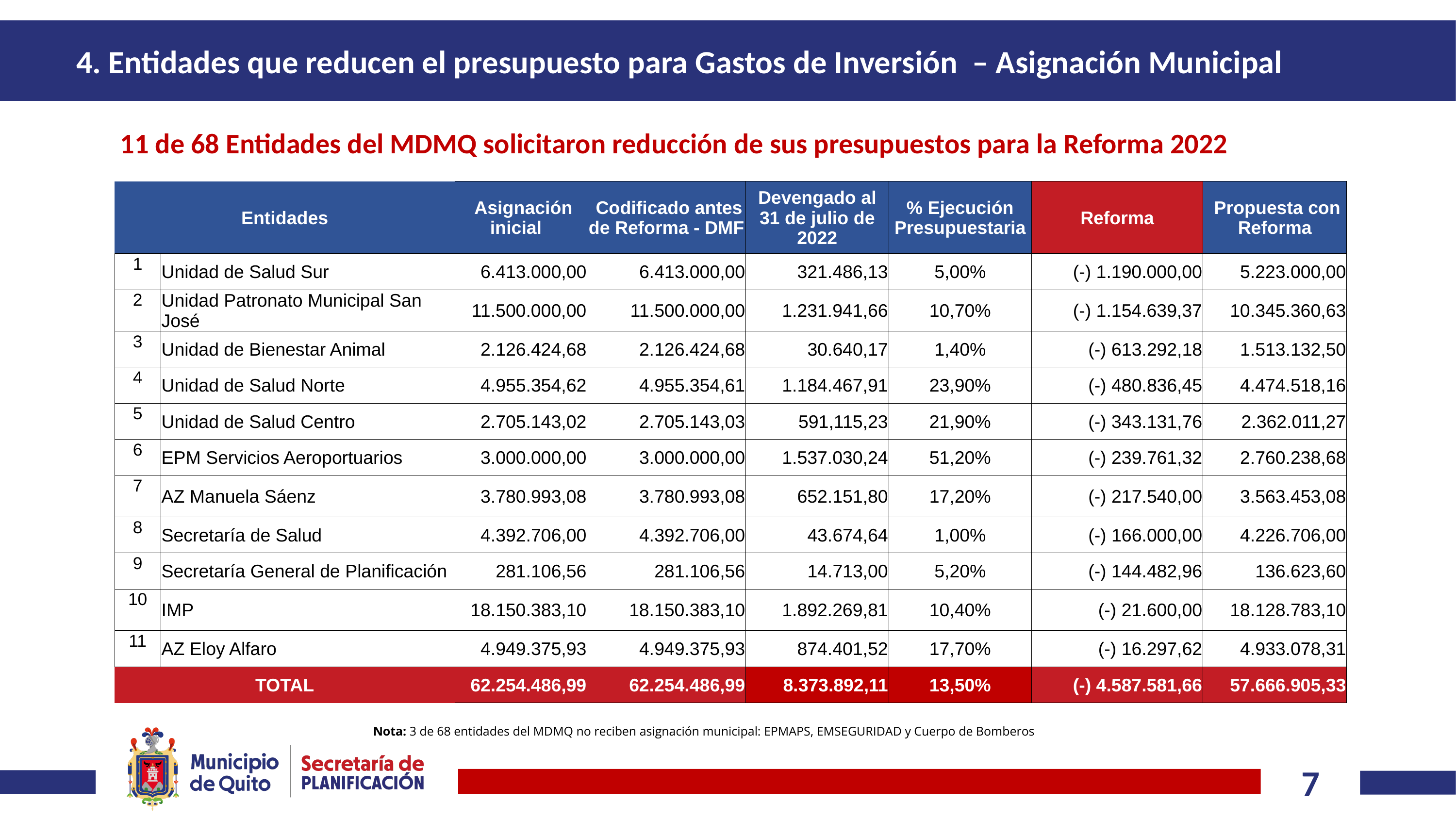

# 4. Entidades que reducen el presupuesto para Gastos de Inversión  – Asignación Municipal
11 de 68 Entidades del MDMQ solicitaron reducción de sus presupuestos para la Reforma 2022
| Entidades |  | Asignación inicial | Codificado antes de Reforma - DMF | Devengado al 31 de julio de 2022 | % Ejecución Presupuestaria | Reforma | Propuesta con Reforma |
| --- | --- | --- | --- | --- | --- | --- | --- |
| 1 | Unidad de Salud Sur | 6.413.000,00 | 6.413.000,00 | 321.486,13 | 5,00% | (-) 1.190.000,00 | 5.223.000,00 |
| 2 | Unidad Patronato Municipal San José | 11.500.000,00 | 11.500.000,00 | 1.231.941,66 | 10,70% | (-) 1.154.639,37 | 10.345.360,63 |
| 3 | Unidad de Bienestar Animal | 2.126.424,68 | 2.126.424,68 | 30.640,17 | 1,40% | (-) 613.292,18 | 1.513.132,50 |
| 4 | Unidad de Salud Norte | 4.955.354,62 | 4.955.354,61 | 1.184.467,91 | 23,90% | (-) 480.836,45 | 4.474.518,16 |
| 5 | Unidad de Salud Centro | 2.705.143,02 | 2.705.143,03 | 591,115,23 | 21,90% | (-) 343.131,76 | 2.362.011,27 |
| 6 | EPM Servicios Aeroportuarios | 3.000.000,00 | 3.000.000,00 | 1.537.030,24 | 51,20% | (-) 239.761,32 | 2.760.238,68 |
| 7 | AZ Manuela Sáenz | 3.780.993,08 | 3.780.993,08 | 652.151,80 | 17,20% | (-) 217.540,00 | 3.563.453,08 |
| 8 | Secretaría de Salud | 4.392.706,00 | 4.392.706,00 | 43.674,64 | 1,00% | (-) 166.000,00 | 4.226.706,00 |
| 9 | Secretaría General de Planificación | 281.106,56 | 281.106,56 | 14.713,00 | 5,20% | (-) 144.482,96 | 136.623,60 |
| 10 | IMP | 18.150.383,10 | 18.150.383,10 | 1.892.269,81 | 10,40% | (-) 21.600,00 | 18.128.783,10 |
| 11 | AZ Eloy Alfaro | 4.949.375,93 | 4.949.375,93 | 874.401,52 | 17,70% | (-) 16.297,62 | 4.933.078,31 |
| TOTAL |  | 62.254.486,99 | 62.254.486,99 | 8.373.892,11 | 13,50% | (-) 4.587.581,66 | 57.666.905,33 |
Nota: 3 de 68 entidades del MDMQ no reciben asignación municipal: EPMAPS, EMSEGURIDAD y Cuerpo de Bomberos